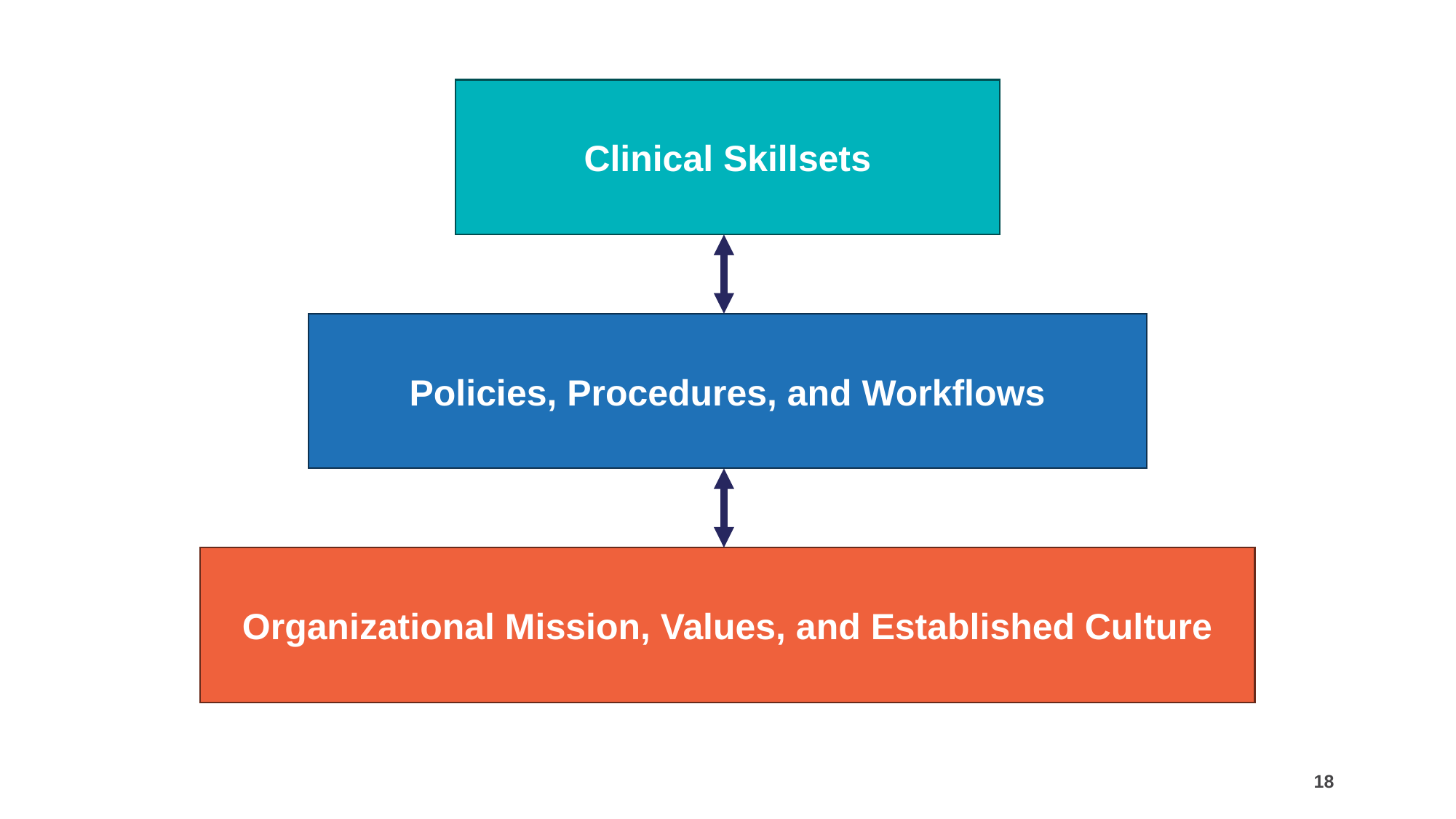

Clinical Skillsets
Policies, Procedures, and Workflows
Organizational Mission, Values, and Established Culture
18